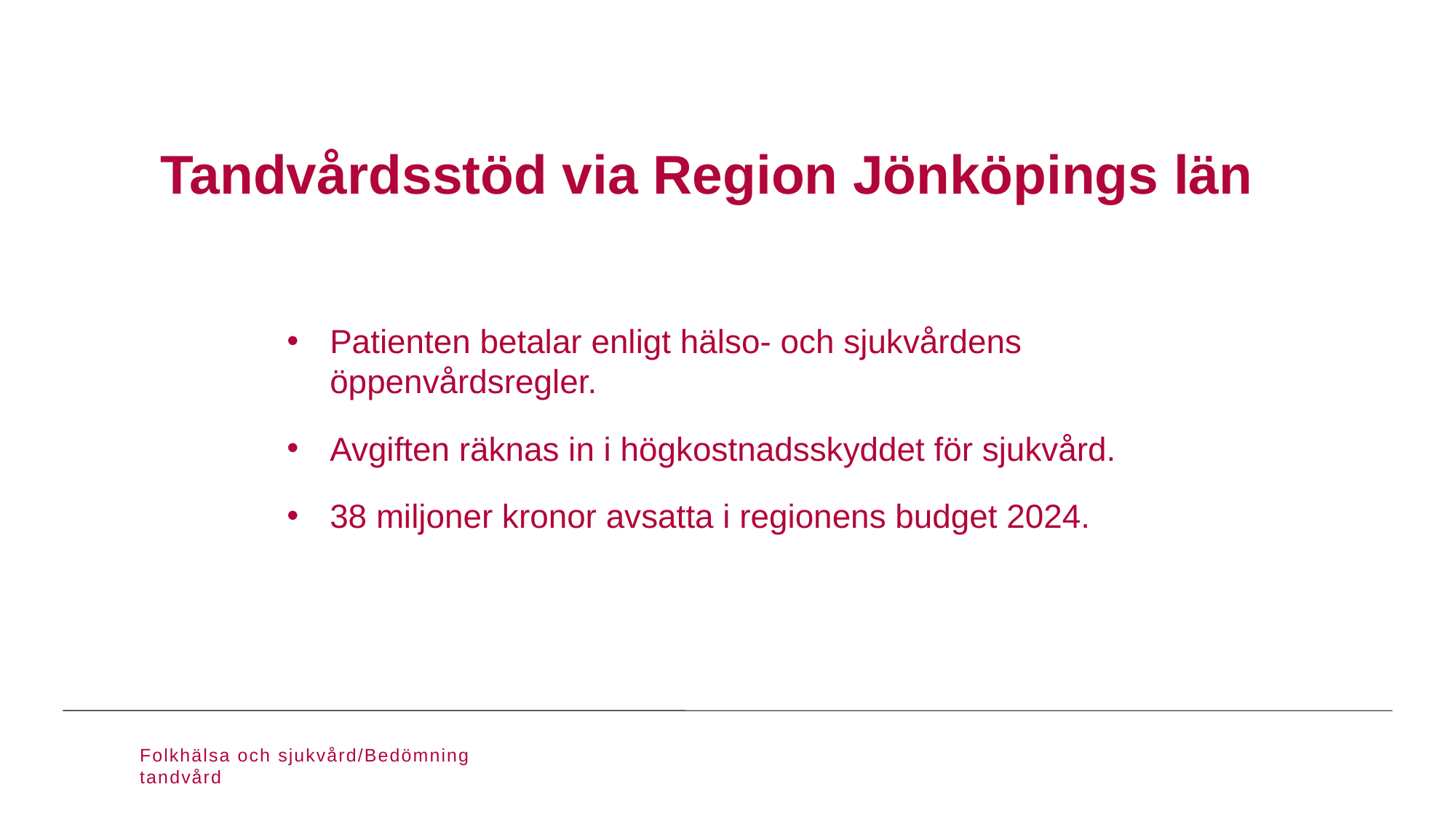

# Tandvårdsstöd via Region Jönköpings län
Patienten betalar enligt hälso- och sjukvårdens öppenvårdsregler.
Avgiften räknas in i högkostnadsskyddet för sjukvård.
38 miljoner kronor avsatta i regionens budget 2024.
Folkhälsa och sjukvård/Bedömning tandvård